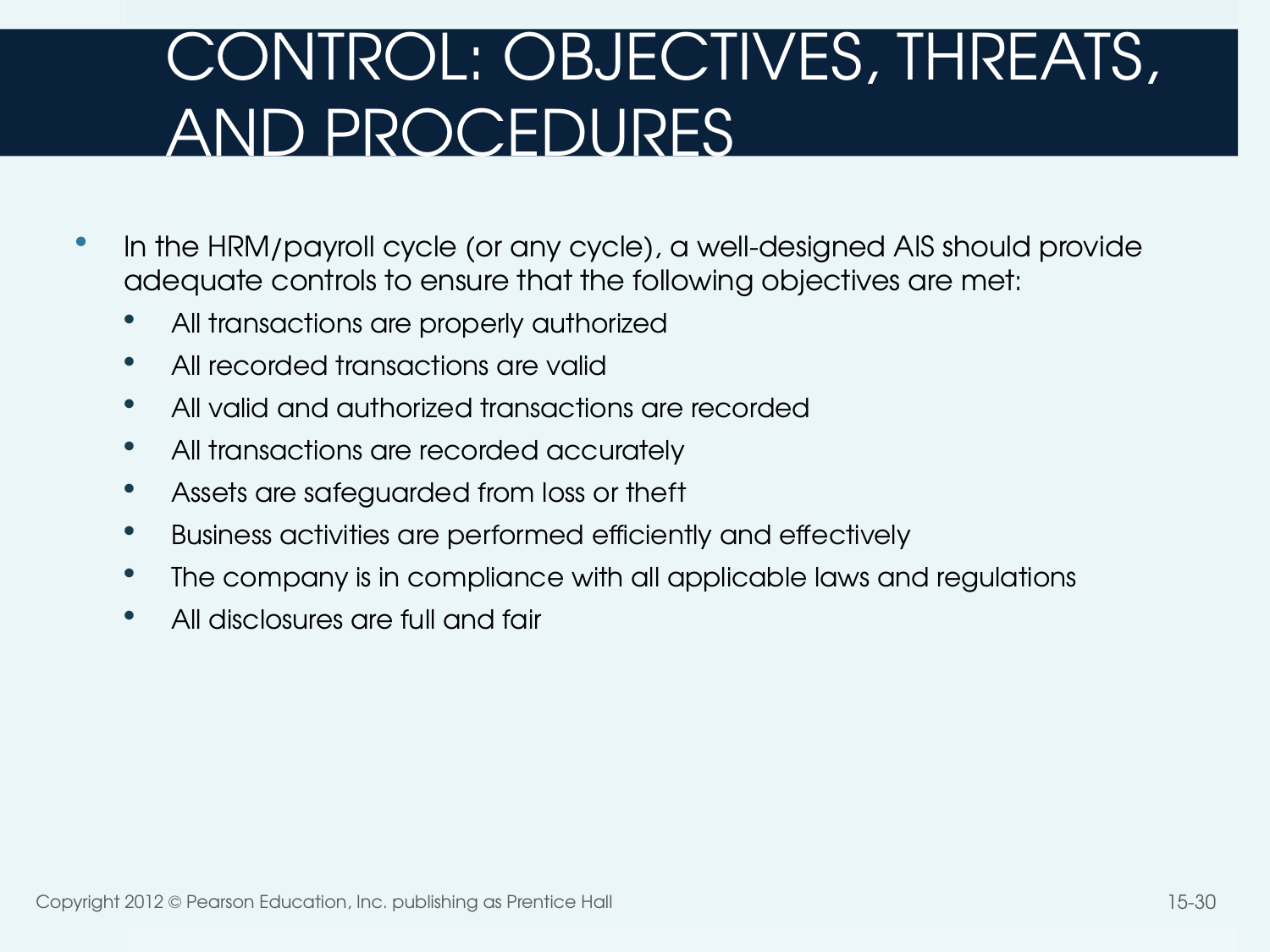

CONTROL: OBJECTIVES, THREATS, AND PROCEDURES
In the HRM/payroll cycle (or any cycle), a well-designed AIS should provide adequate controls to ensure that the following objectives are met:
All transactions are properly authorized
All recorded transactions are valid
All valid and authorized transactions are recorded
All transactions are recorded accurately
Assets are safeguarded from loss or theft
Business activities are performed efficiently and effectively
The company is in compliance with all applicable laws and regulations
All disclosures are full and fair
Copyright 2012 © Pearson Education, Inc. publishing as Prentice Hall
15-30